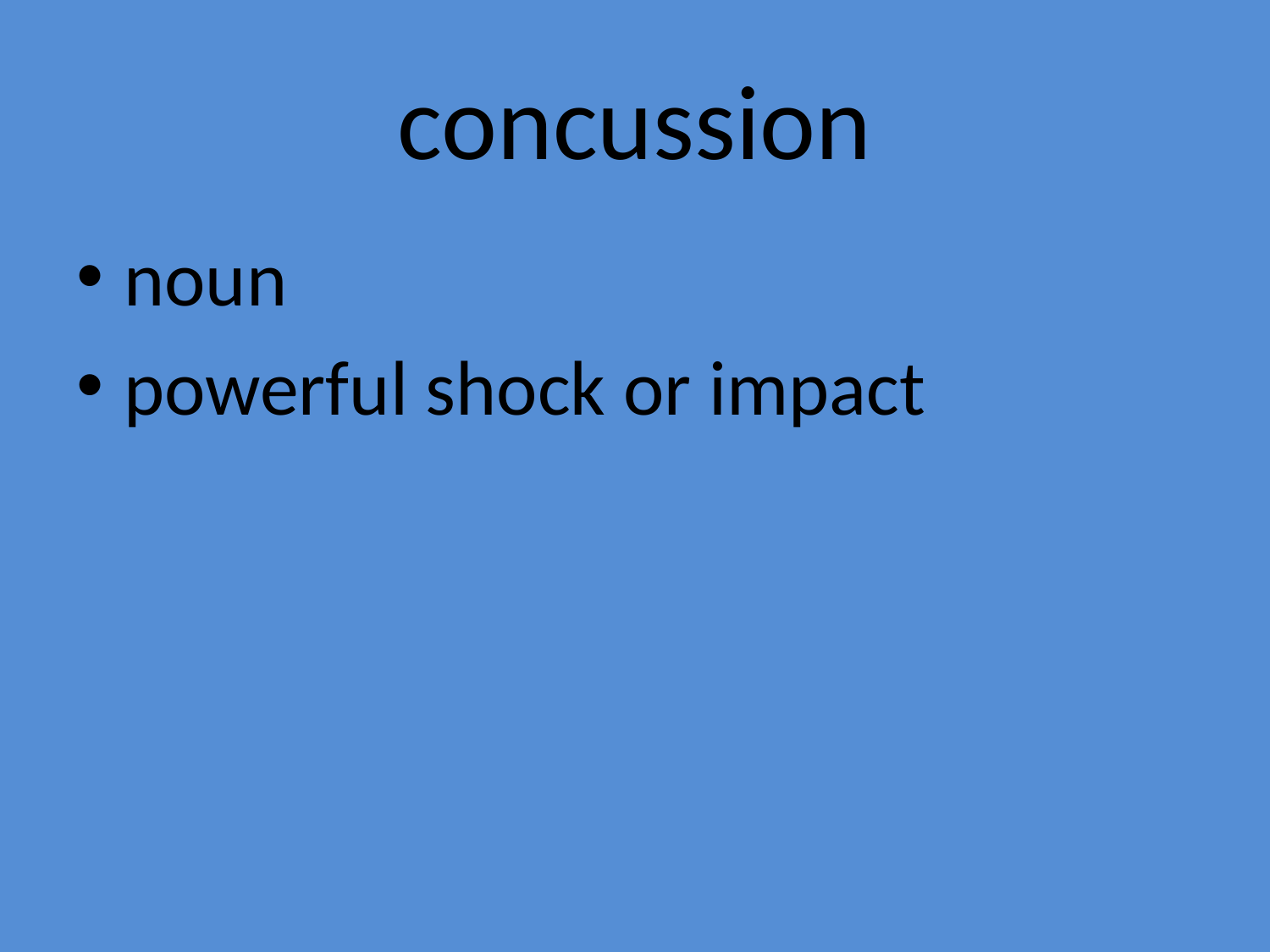

# concussion
noun
powerful shock or impact